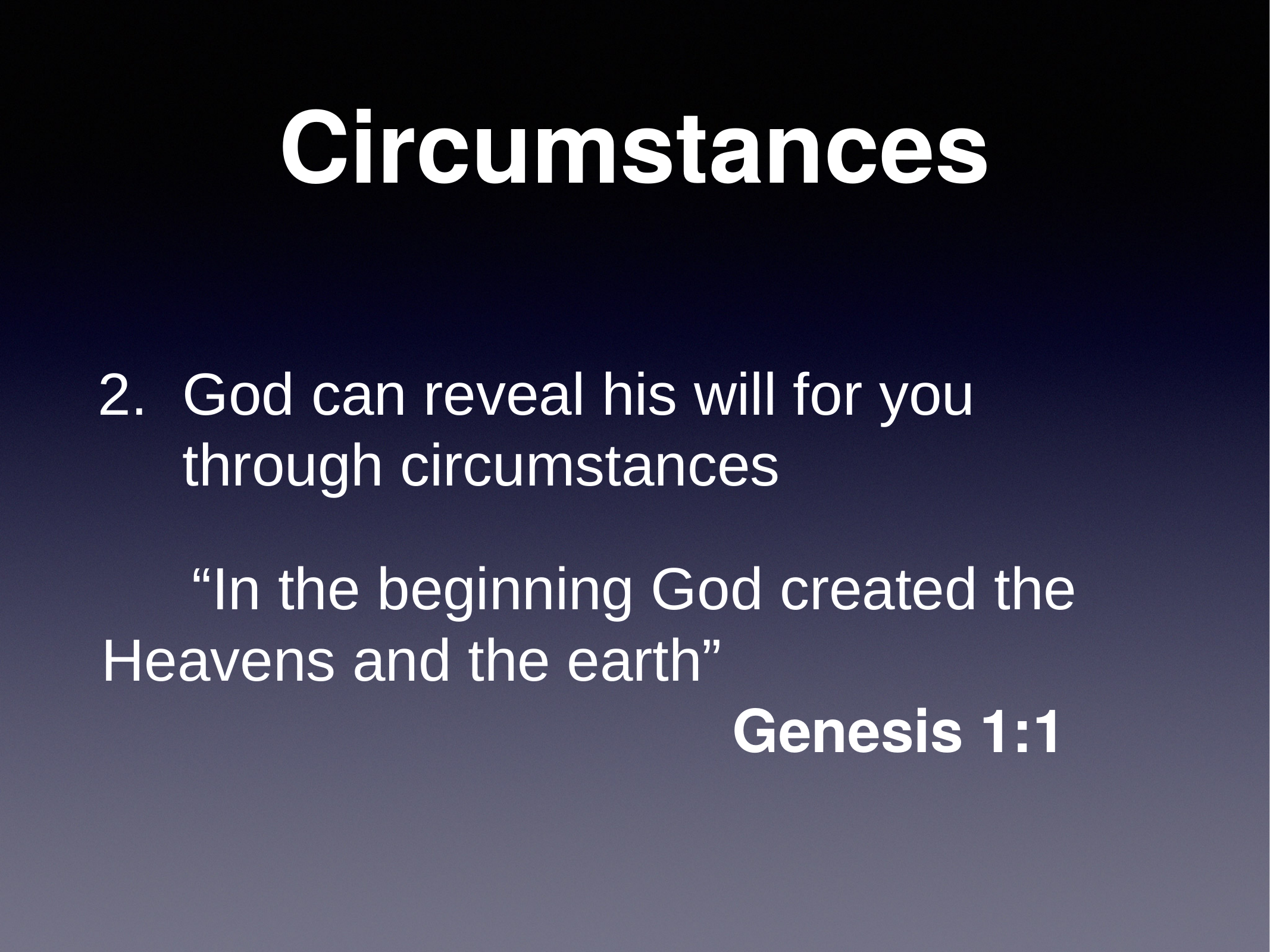

# Circumstances
God can reveal his will for you through circumstances
“In the beginning God created the Heavens and the earth”                                                            Genesis 1:1